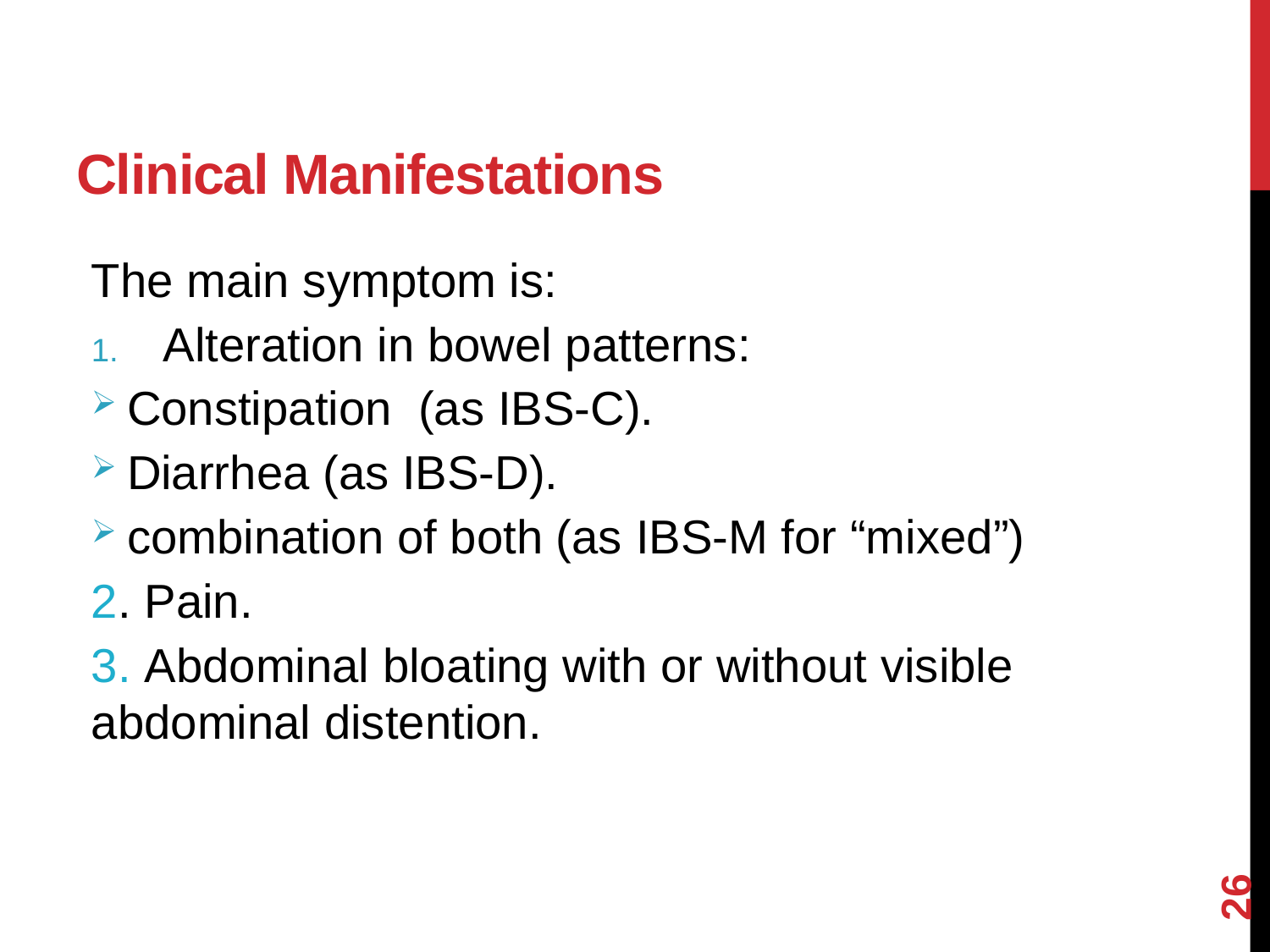

# Clinical Manifestations
The main symptom is:
Alteration in bowel patterns:
Constipation  (as IBS-C).
Diarrhea (as IBS-D).
combination of both (as IBS-M for “mixed”)
2. Pain.
3. Abdominal bloating with or without visible abdominal distention.

26